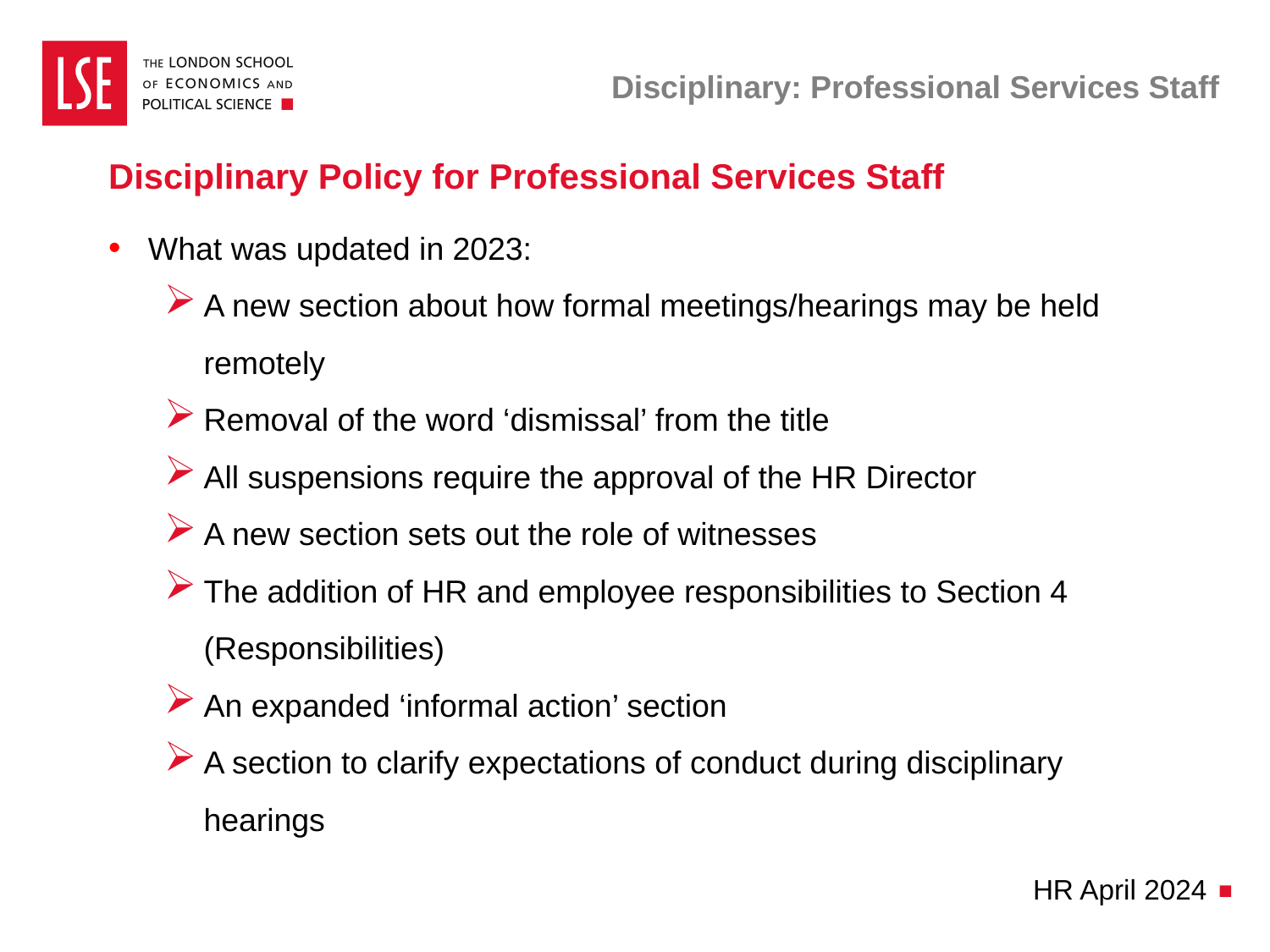

# Disciplinary: Professional Services Staff
Disciplinary Policy for Professional Services Staff
What was updated in 2023:
A new section about how formal meetings/hearings may be held remotely
Removal of the word ‘dismissal’ from the title
All suspensions require the approval of the HR Director
A new section sets out the role of witnesses
The addition of HR and employee responsibilities to Section 4 (Responsibilities)
An expanded ‘informal action’ section
A section to clarify expectations of conduct during disciplinary hearings

HR April 2024